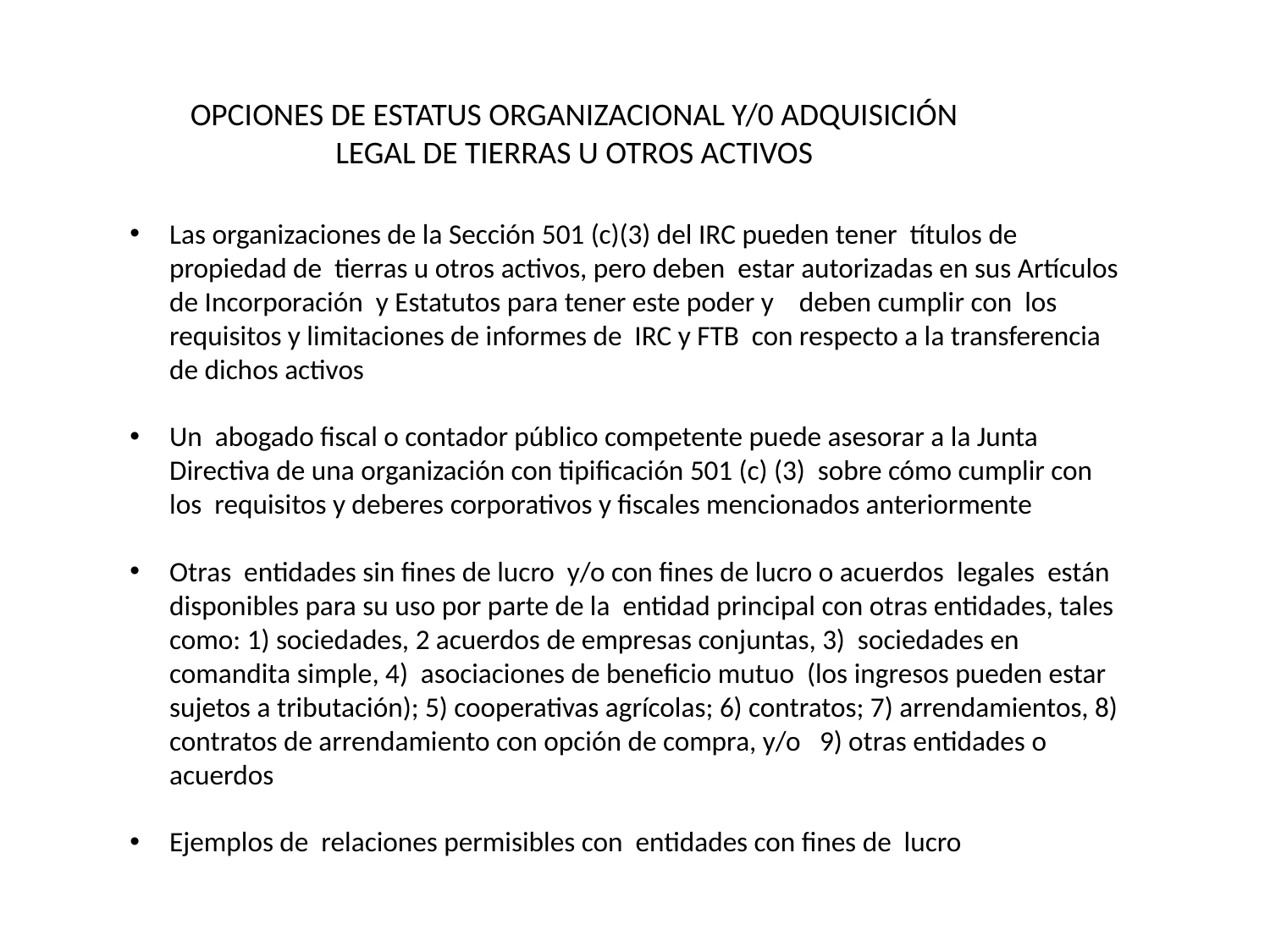

# OPCIONES DE ESTATUS ORGANIZACIONAL Y/0 ADQUISICIÓN LEGAL DE TIERRAS U OTROS ACTIVOS
Las organizaciones de la Sección 501 (c)(3) del IRC pueden tener  títulos de propiedad de  tierras u otros activos, pero deben  estar autorizadas en sus Artículos de Incorporación  y Estatutos para tener este poder y    deben cumplir con  los requisitos y limitaciones de informes de  IRC y FTB  con respecto a la transferencia de dichos activos

Un  abogado fiscal o contador público competente puede asesorar a la Junta Directiva de una organización con tipificación 501 (c) (3)  sobre cómo cumplir con los  requisitos y deberes corporativos y fiscales mencionados anteriormente

Otras  entidades sin fines de lucro  y/o con fines de lucro o acuerdos  legales  están disponibles para su uso por parte de la  entidad principal con otras entidades, tales como: 1) sociedades, 2 acuerdos de empresas conjuntas, 3)  sociedades en comandita simple, 4)  asociaciones de beneficio mutuo  (los ingresos pueden estar sujetos a tributación); 5) cooperativas agrícolas; 6) contratos; 7) arrendamientos, 8)  contratos de arrendamiento con opción de compra, y/o   9) otras entidades o acuerdos

Ejemplos de  relaciones permisibles con  entidades con fines de  lucro